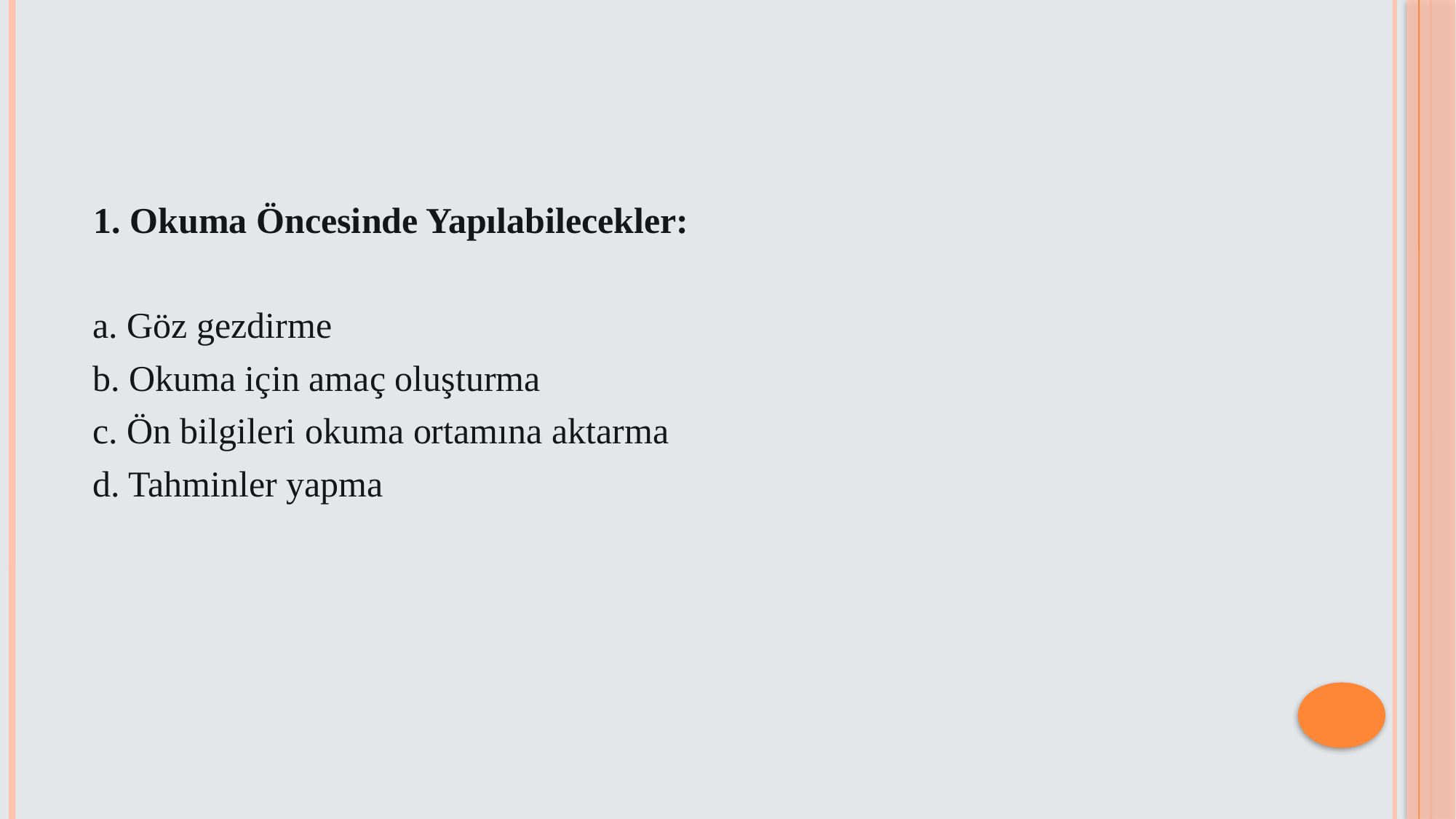

#
 1. Okuma Öncesinde Yapılabilecekler:

 a. Göz gezdirme
 b. Okuma için amaç oluşturma
 c. Ön bilgileri okuma ortamına aktarma
 d. Tahminler yapma